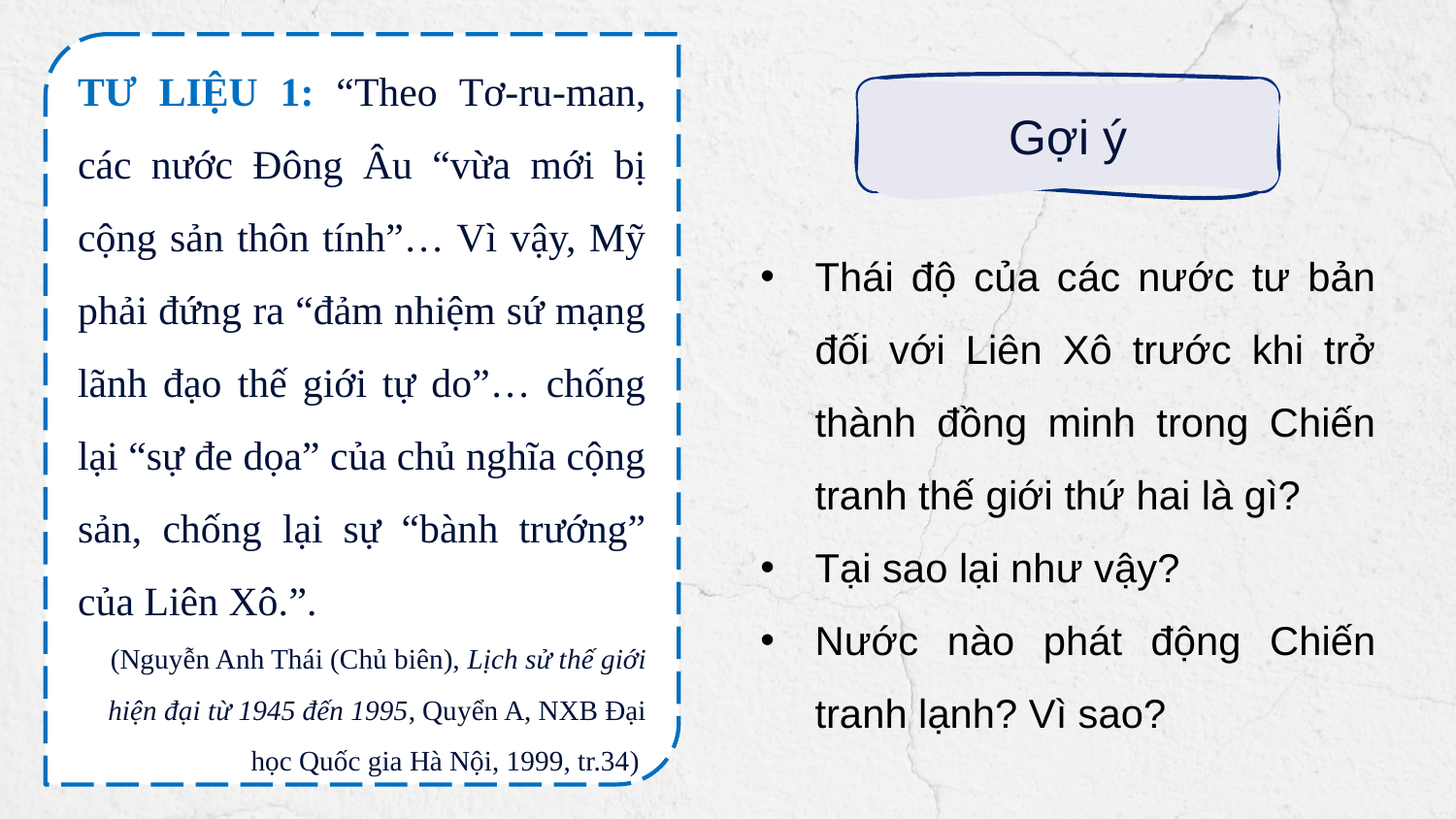

TƯ LIỆU 1: “Theo Tơ-ru-man, các nước Đông Âu “vừa mới bị cộng sản thôn tính”… Vì vậy, Mỹ phải đứng ra “đảm nhiệm sứ mạng lãnh đạo thế giới tự do”… chống lại “sự đe dọa” của chủ nghĩa cộng sản, chống lại sự “bành trướng” của Liên Xô.”.
(Nguyễn Anh Thái (Chủ biên), Lịch sử thế giới hiện đại từ 1945 đến 1995, Quyển A, NXB Đại học Quốc gia Hà Nội, 1999, tr.34)
Gợi ý
Thái độ của các nước tư bản đối với Liên Xô trước khi trở thành đồng minh trong Chiến tranh thế giới thứ hai là gì?
Tại sao lại như vậy?
Nước nào phát động Chiến tranh lạnh? Vì sao?